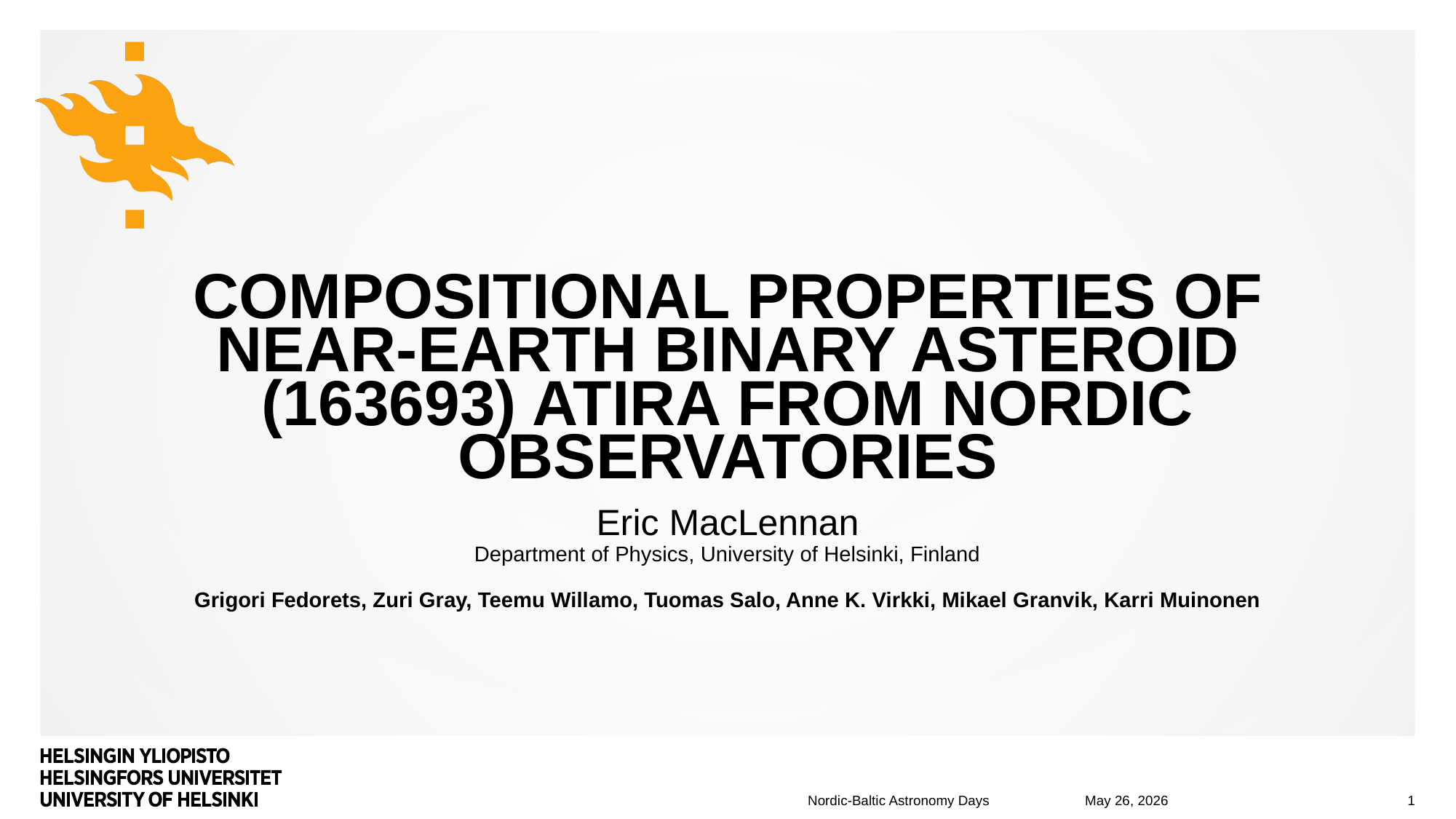

# Compositional Properties of near-Earth binary asteroid (163693) Atira from Nordic Observatories
Eric MacLennan
Department of Physics, University of Helsinki, Finland

Grigori Fedorets, Zuri Gray, Teemu Willamo, Tuomas Salo, Anne K. Virkki, Mikael Granvik, Karri Muinonen
01.03.2023
1
Nordic-Baltic Astronomy Days       May 26, 2026